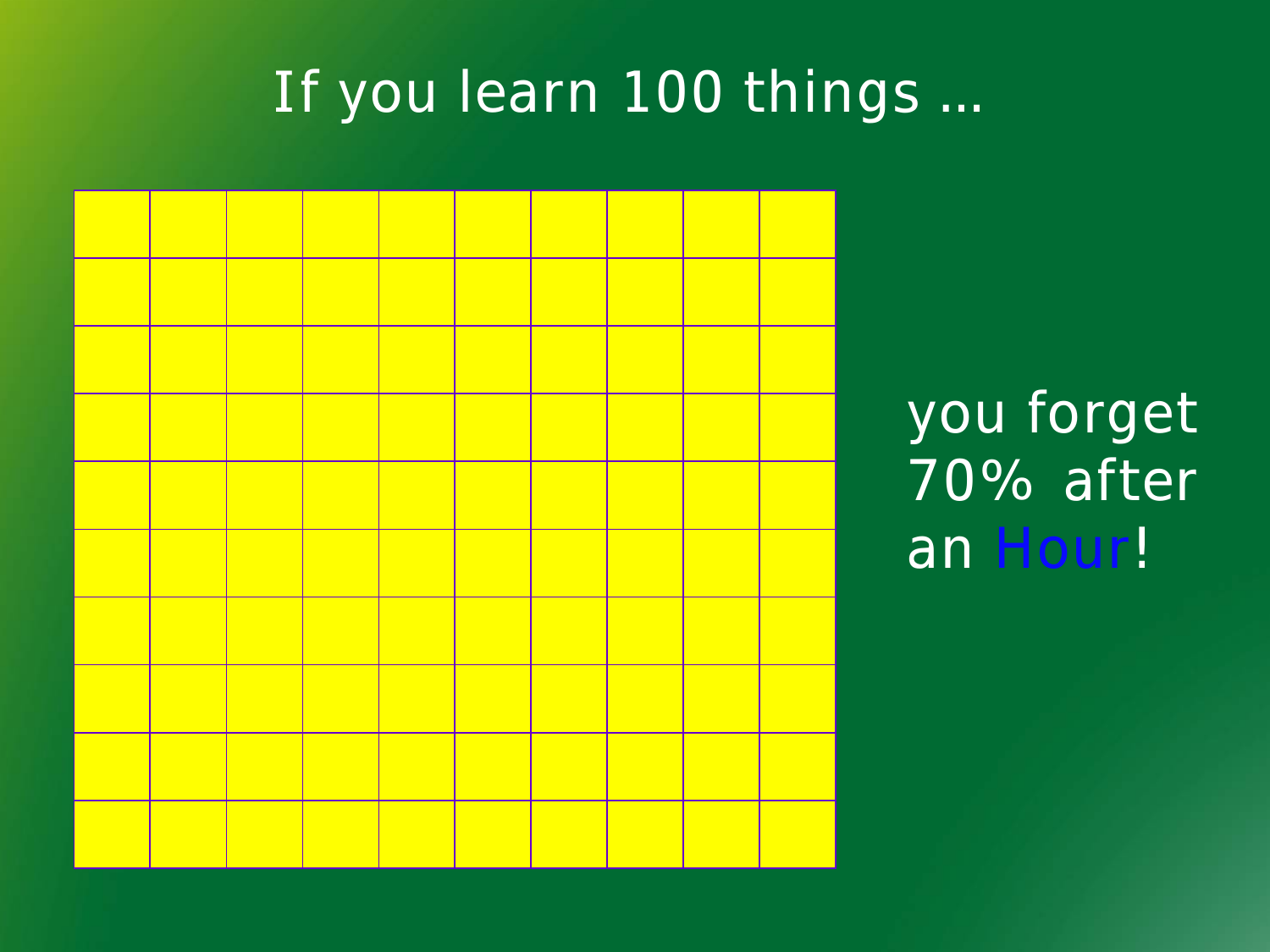

# If you learn 100 things …
|  |  |  |  |  |  |  |  |  |  |
| --- | --- | --- | --- | --- | --- | --- | --- | --- | --- |
|  |  |  |  |  |  |  |  |  |  |
|  |  |  |  |  |  |  |  |  |  |
|  |  |  |  |  |  |  |  |  |  |
|  |  |  |  |  |  |  |  |  |  |
|  |  |  |  |  |  |  |  |  |  |
|  |  |  |  |  |  |  |  |  |  |
|  |  |  |  |  |  |  |  |  |  |
|  |  |  |  |  |  |  |  |  |  |
|  |  |  |  |  |  |  |  |  |  |
|  |  |  |  |  |  |  |  |  |  |
| --- | --- | --- | --- | --- | --- | --- | --- | --- | --- |
|  |  |  |  |  |  |  |  |  |  |
|  |  |  |  |  |  |  |  |  |  |
|  |  |  |  |  |  |  |  |  |  |
|  |  |  |  |  |  |  |  |  |  |
|  |  |  |  |  |  |  |  |  |  |
|  |  |  |  |  |  |  |  |  |  |
|  |  |  |  |  |  |  |  |  |  |
|  |  |  |  |  |  |  |  |  |  |
|  |  |  |  |  |  |  |  |  |  |
you forget 70% after an Hour!